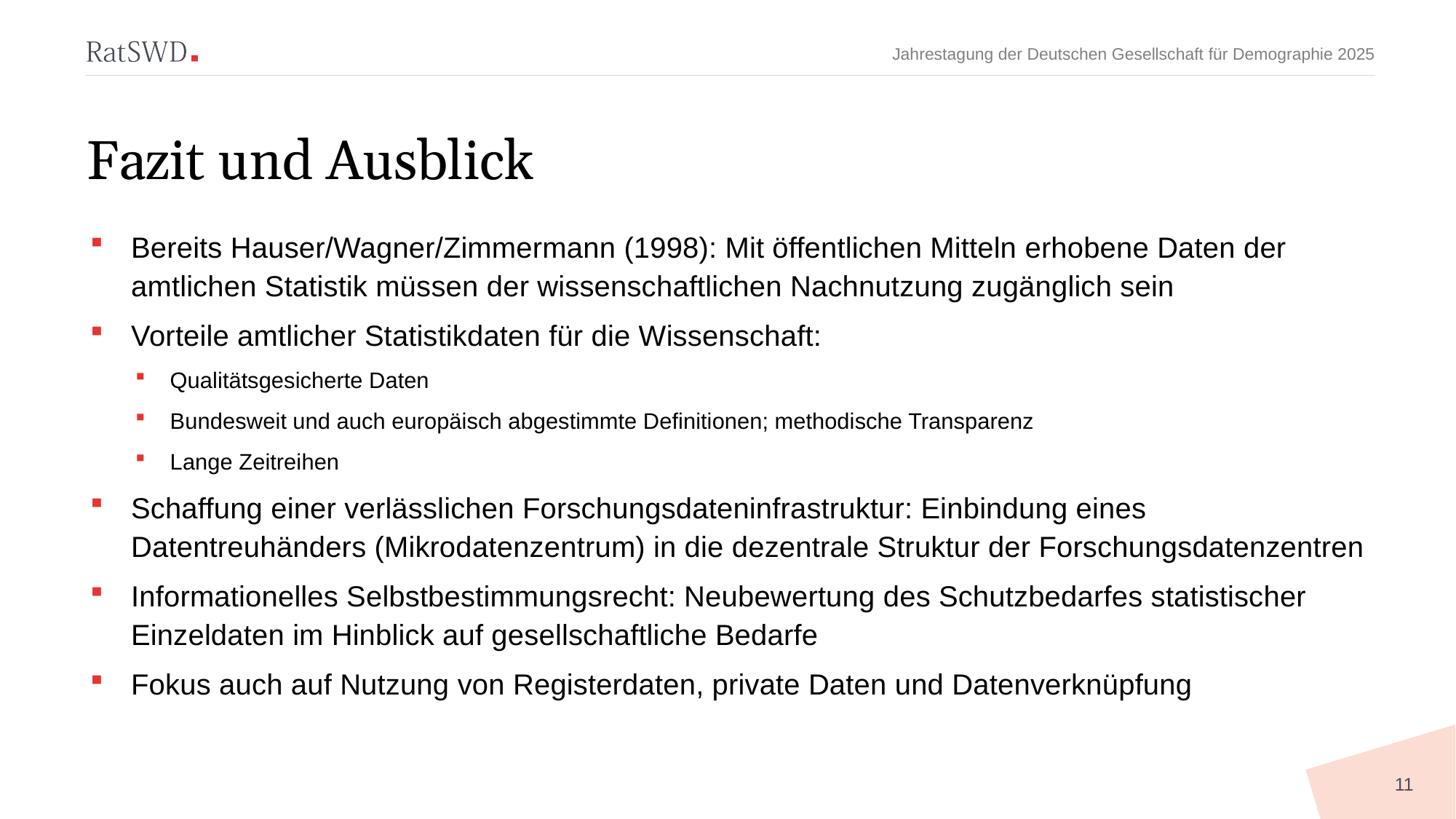

# Fazit und Ausblick
Bereits Hauser/Wagner/Zimmermann (1998): Mit öffentlichen Mitteln erhobene Daten der amtlichen Statistik müssen der wissenschaftlichen Nachnutzung zugänglich sein
Vorteile amtlicher Statistikdaten für die Wissenschaft:
Qualitätsgesicherte Daten
Bundesweit und auch europäisch abgestimmte Definitionen; methodische Transparenz
Lange Zeitreihen
Schaffung einer verlässlichen Forschungsdateninfrastruktur: Einbindung eines Datentreuhänders (Mikrodatenzentrum) in die dezentrale Struktur der Forschungsdatenzentren
Informationelles Selbstbestimmungsrecht: Neubewertung des Schutzbedarfes statistischer Einzeldaten im Hinblick auf gesellschaftliche Bedarfe
Fokus auch auf Nutzung von Registerdaten, private Daten und Datenverknüpfung

11